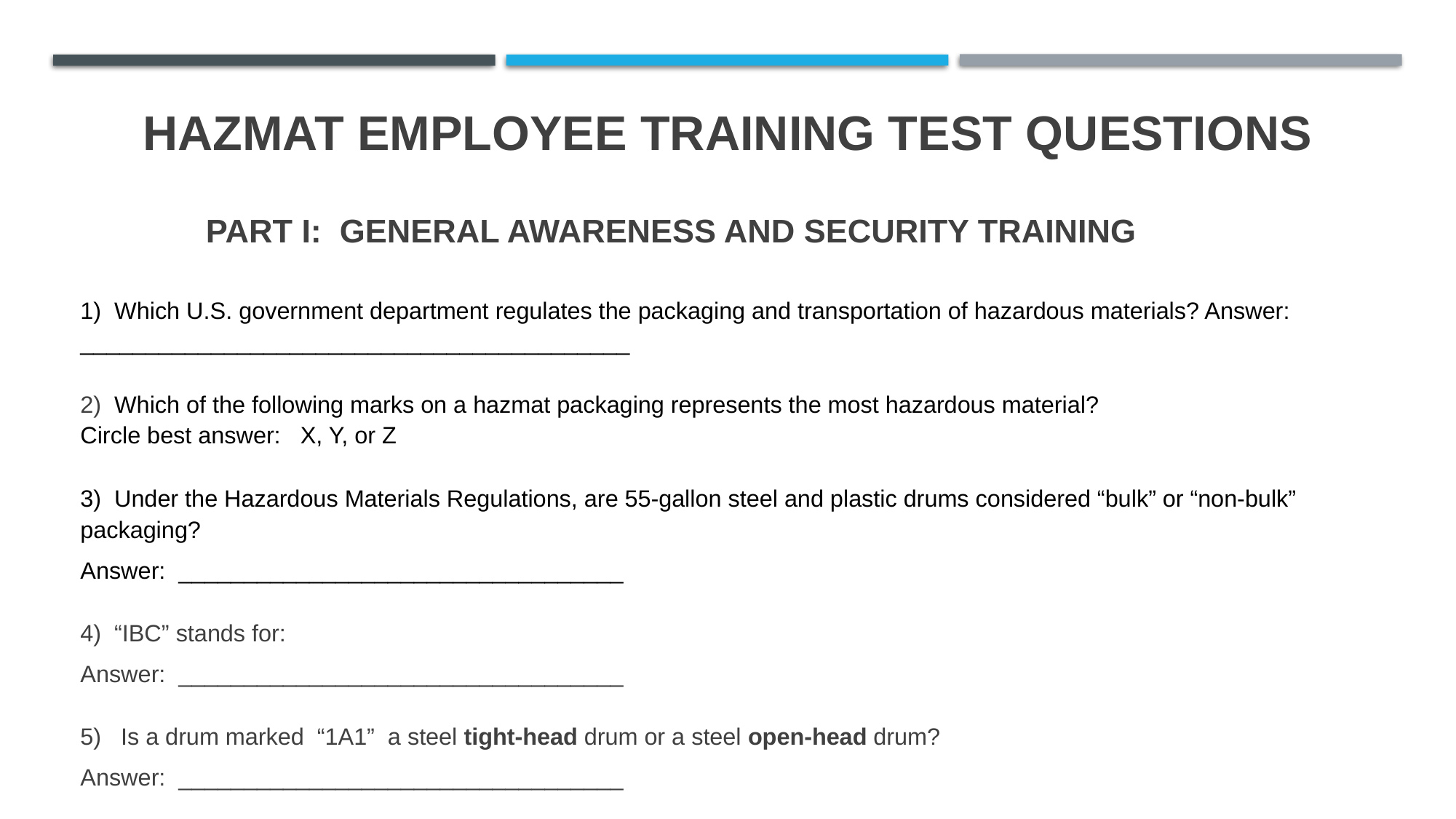

# Hazmat employee training test questions
                       Part I:  General Awareness and security Training
 
1)  Which U.S. government department regulates the packaging and transportation of hazardous materials? Answer:  __________________________________________
 
2)  Which of the following marks on a hazmat packaging represents the most hazardous material?
Circle best answer:   X, Y, or Z
 
3)  Under the Hazardous Materials Regulations, are 55-gallon steel and plastic drums considered “bulk” or “non-bulk” packaging?
Answer:  __________________________________
 
4)  “IBC” stands for:
Answer:  __________________________________
 
5)   Is a drum marked  “1A1”  a steel tight-head drum or a steel open-head drum?
Answer:  __________________________________